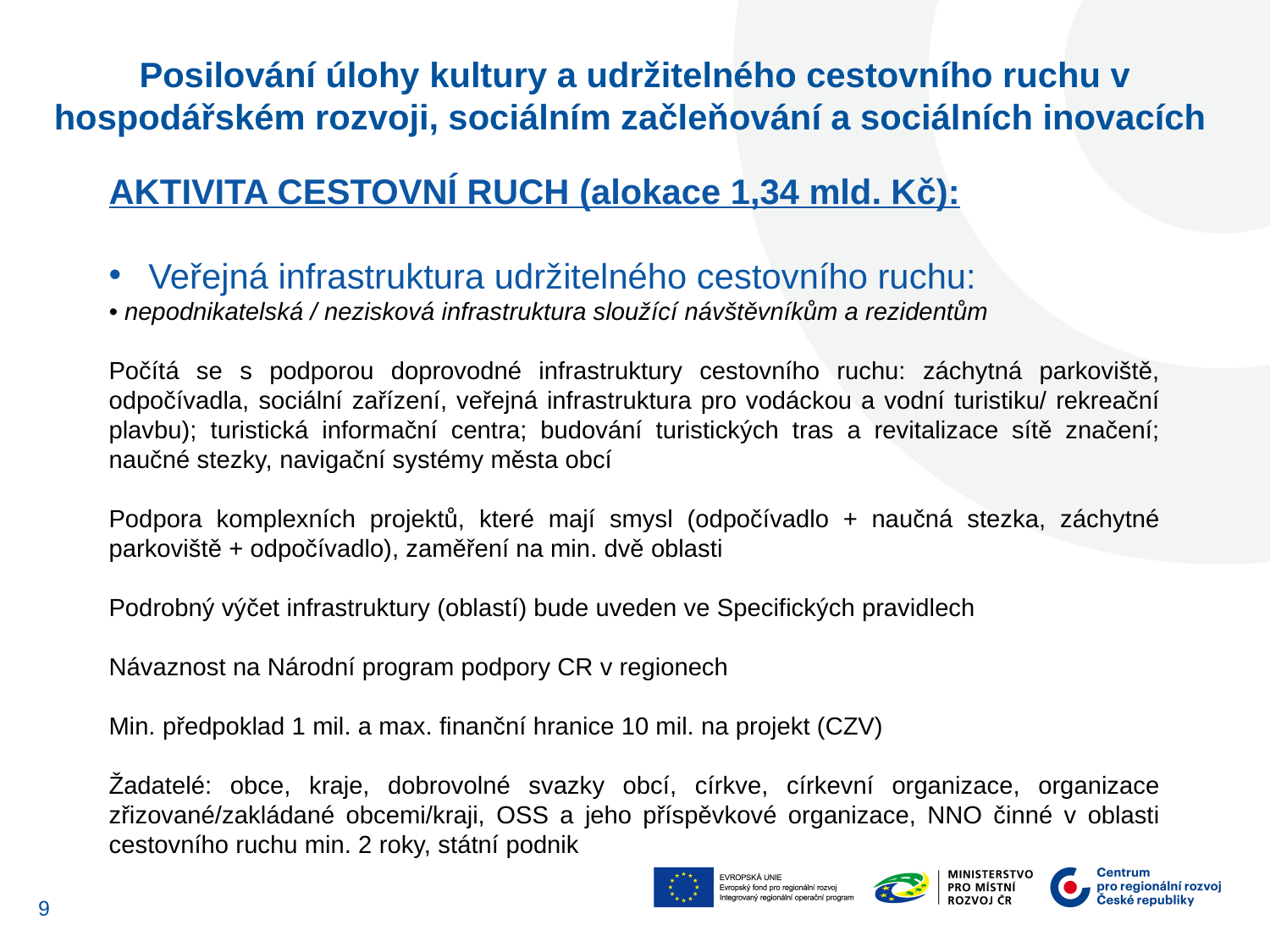

Posilování úlohy kultury a udržitelného cestovního ruchu v hospodářském rozvoji, sociálním začleňování a sociálních inovacích

AKTIVITA CESTOVNÍ RUCH (alokace 1,34 mld. Kč):

Veřejná infrastruktura udržitelného cestovního ruchu:
• nepodnikatelská / nezisková infrastruktura sloužící návštěvníkům a rezidentům

Počítá se s podporou doprovodné infrastruktury cestovního ruchu: záchytná parkoviště, odpočívadla, sociální zařízení, veřejná infrastruktura pro vodáckou a vodní turistiku/ rekreační plavbu); turistická informační centra; budování turistických tras a revitalizace sítě značení; naučné stezky, navigační systémy města obcí

Podpora komplexních projektů, které mají smysl (odpočívadlo + naučná stezka, záchytné parkoviště + odpočívadlo), zaměření na min. dvě oblasti

Podrobný výčet infrastruktury (oblastí) bude uveden ve Specifických pravidlech

Návaznost na Národní program podpory CR v regionech

Min. předpoklad 1 mil. a max. finanční hranice 10 mil. na projekt (CZV)

Žadatelé: obce, kraje, dobrovolné svazky obcí, církve, církevní organizace, organizace zřizované/zakládané obcemi/kraji, OSS a jeho příspěvkové organizace, NNO činné v oblasti cestovního ruchu min. 2 roky, státní podnik
9